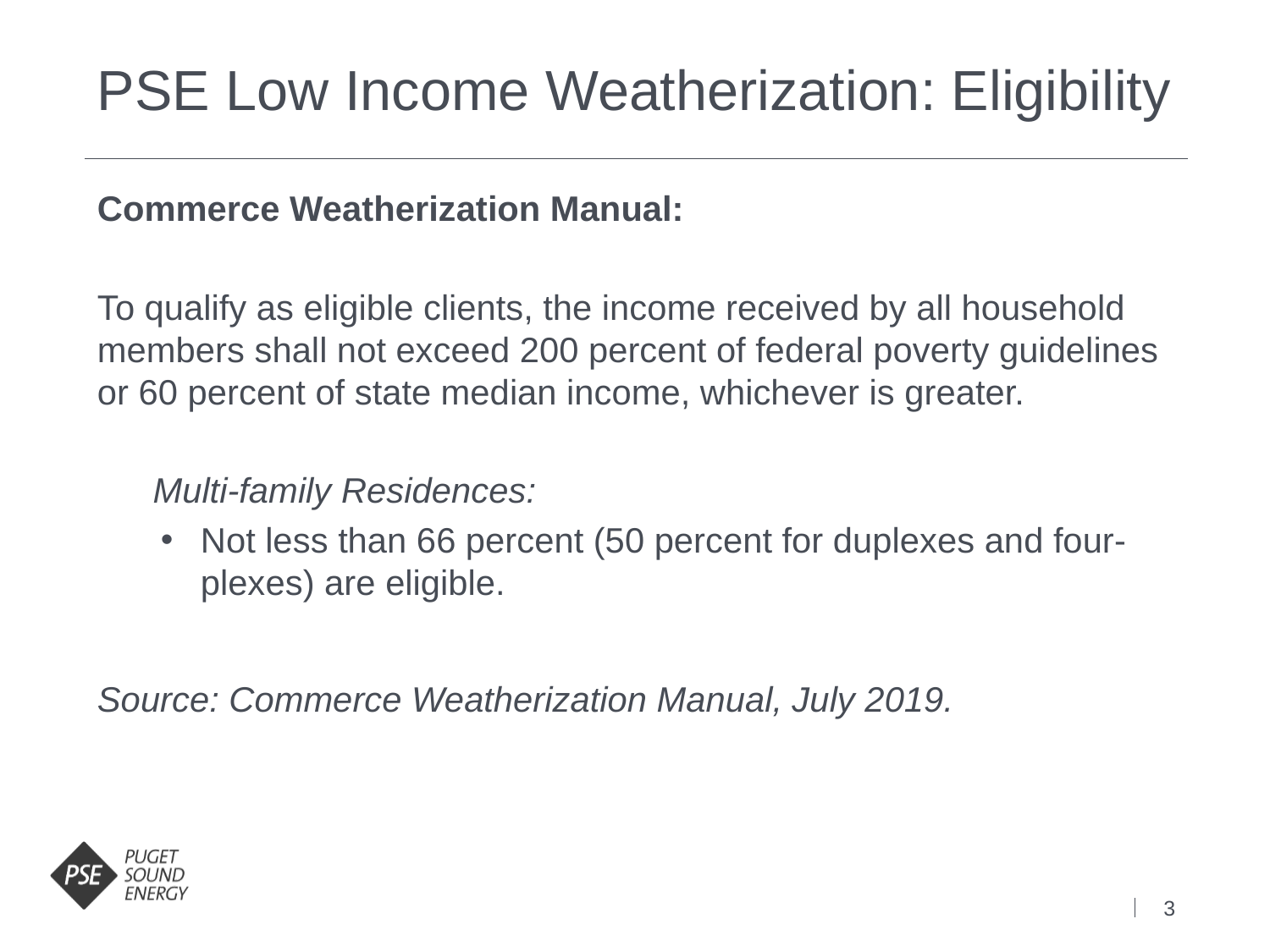

# PSE Low Income Weatherization: Eligibility
Commerce Weatherization Manual:

To qualify as eligible clients, the income received by all household members shall not exceed 200 percent of federal poverty guidelines or 60 percent of state median income, whichever is greater.

Multi-family Residences:
Not less than 66 percent (50 percent for duplexes and four-plexes) are eligible.

Source: Commerce Weatherization Manual, July 2019.